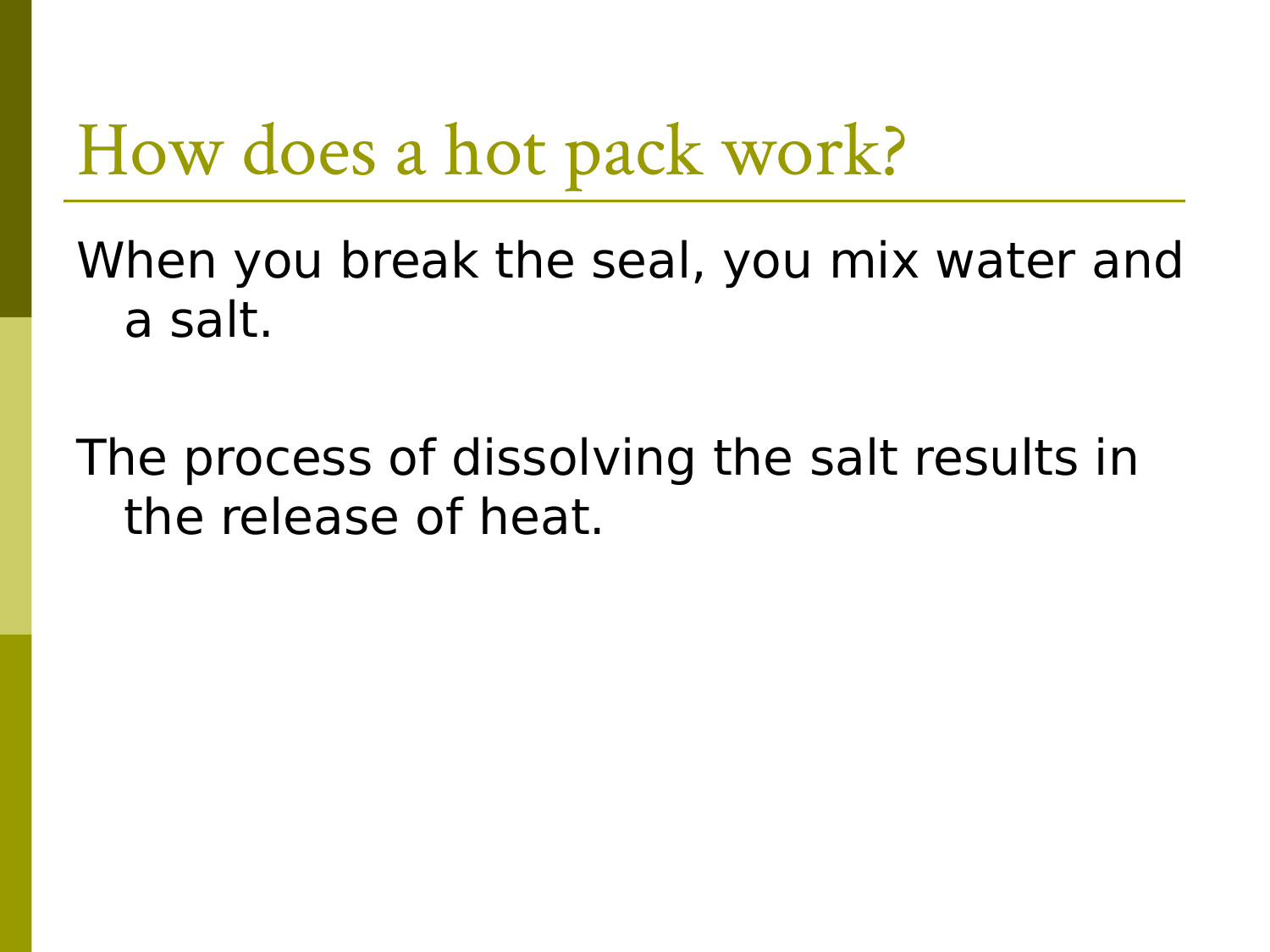

# How does a hot pack work?
When you break the seal, you mix water and a salt.

The process of dissolving the salt results in the release of heat.